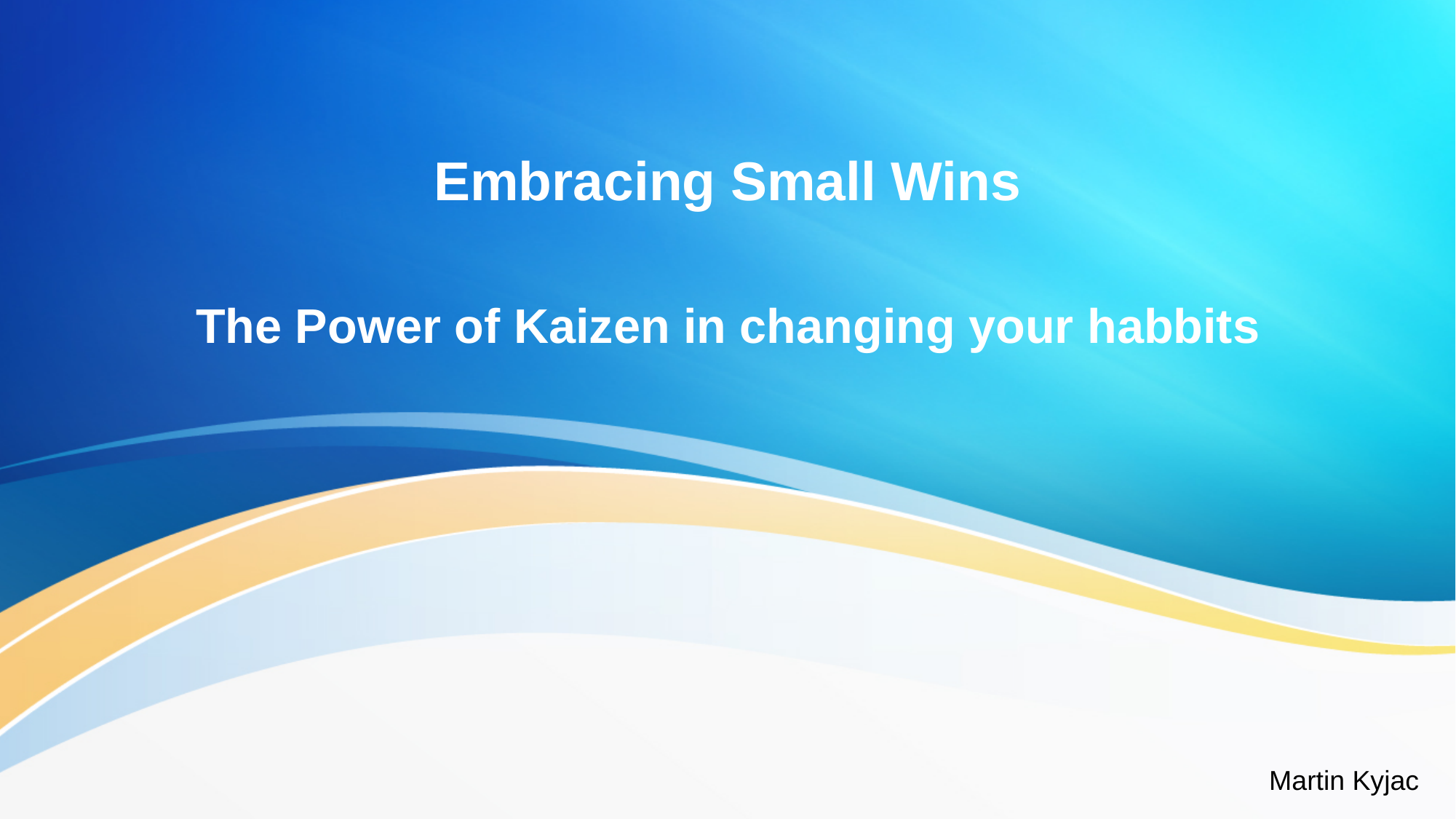

# Embracing Small Wins
The Power of Kaizen in changing your habbits
Martin Kyjac